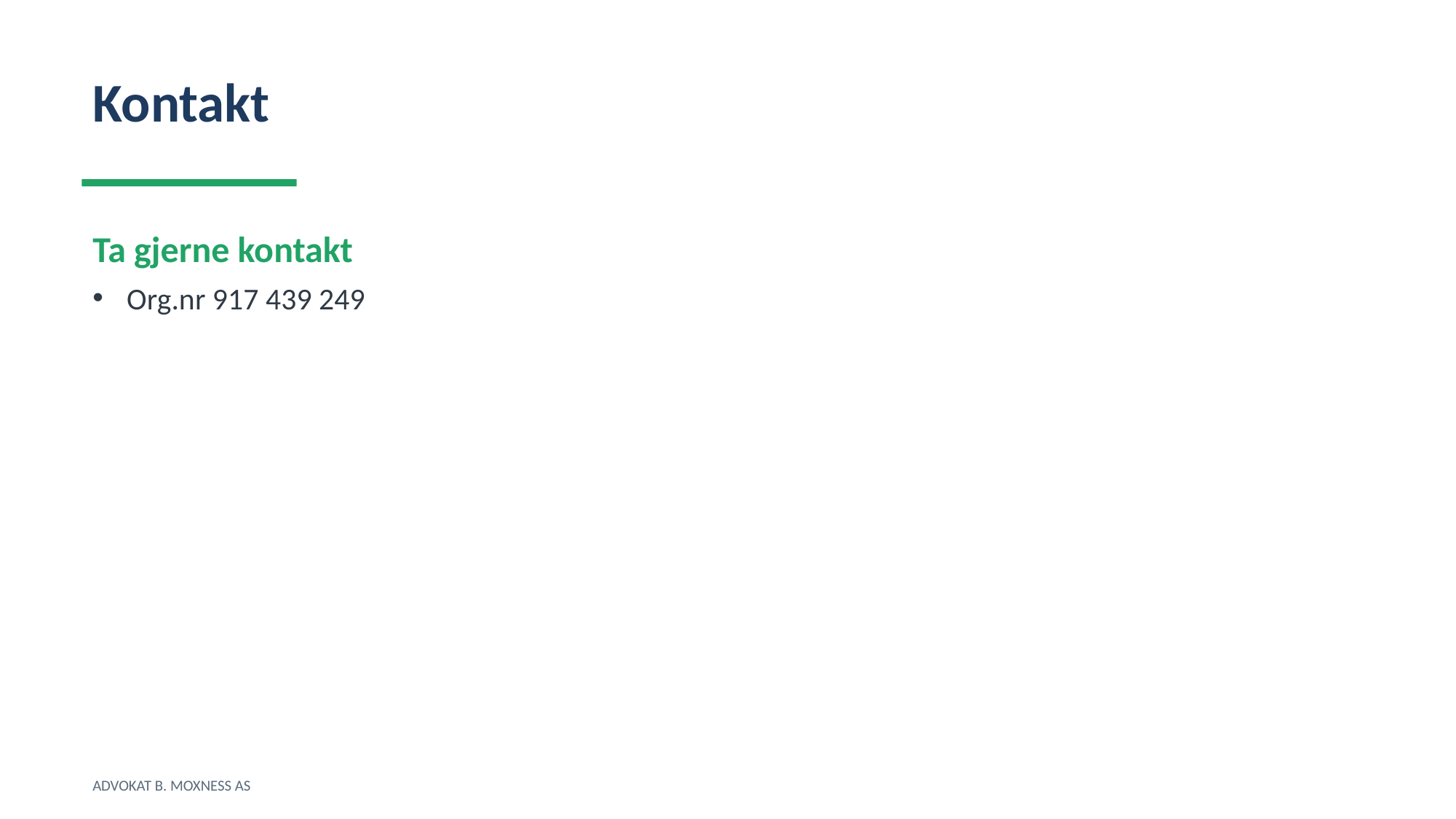

Kontakt

Ta gjerne kontakt
Org.nr 917 439 249
ADVOKAT B. MOXNESS AS